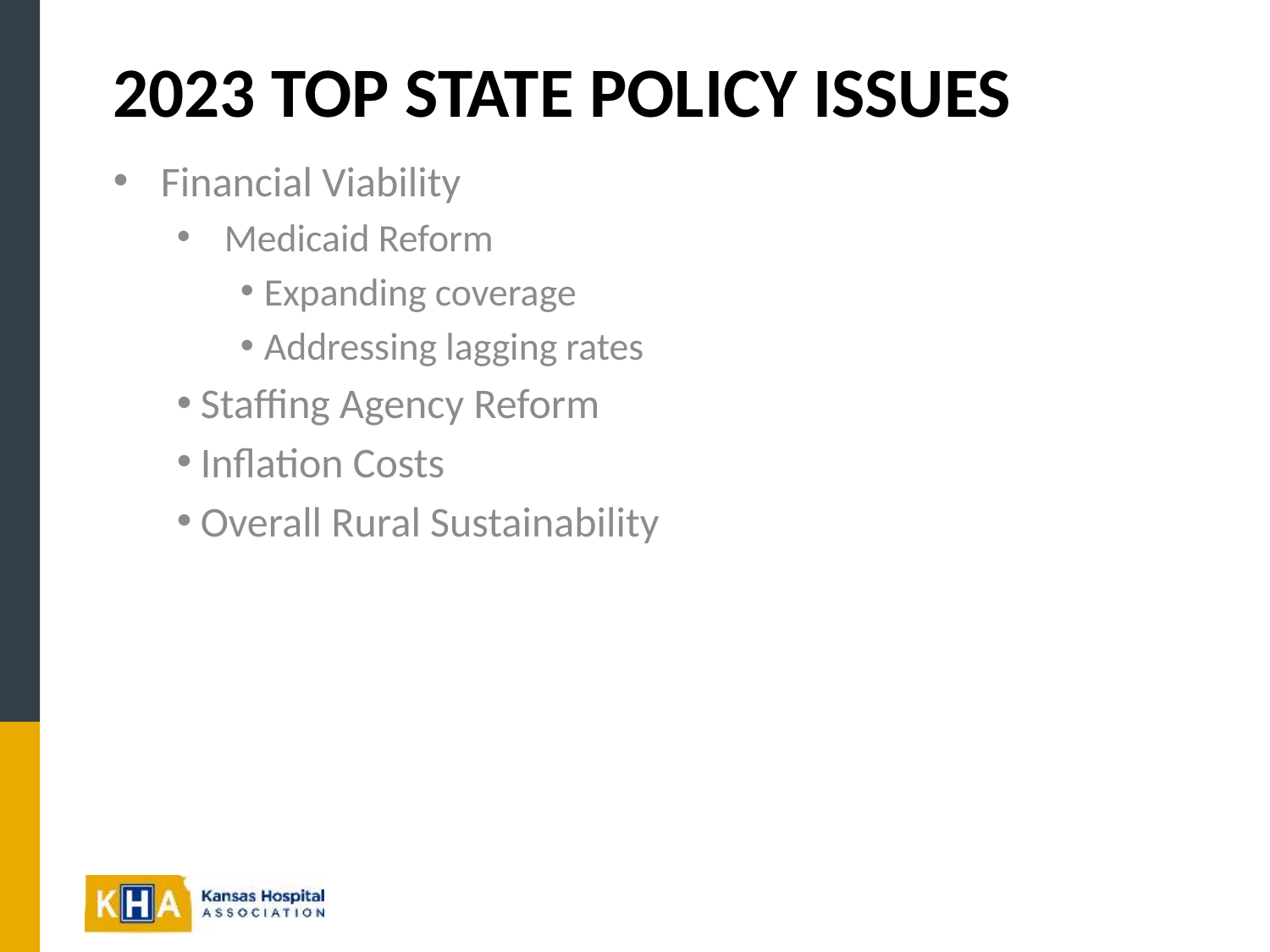

# 2023 Top STATE Policy Issues
Financial Viability
Medicaid Reform
Expanding coverage
Addressing lagging rates
Staffing Agency Reform
Inflation Costs
Overall Rural Sustainability